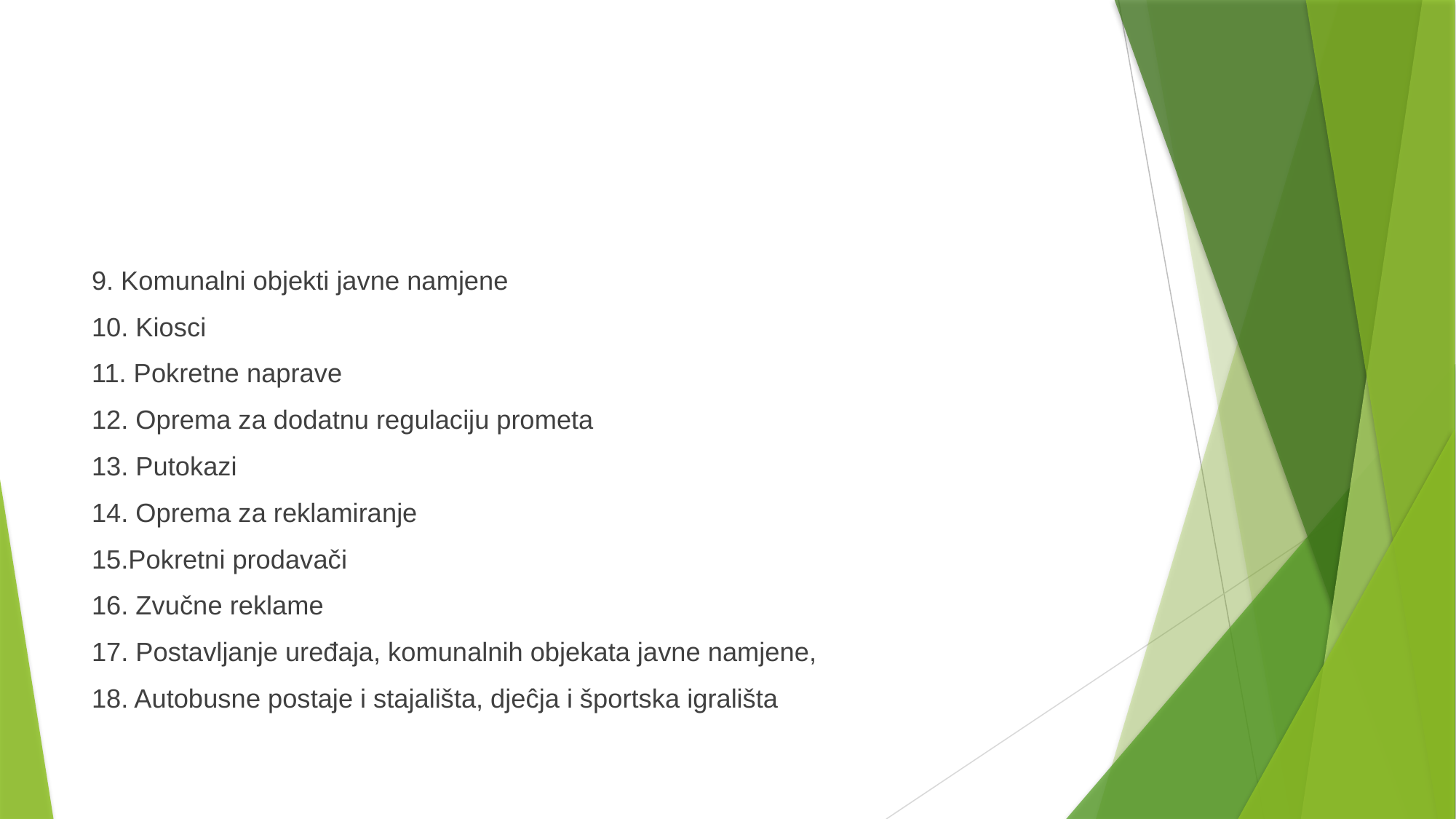

9. Komunalni objekti javne namjene
10. Kiosci
11. Pokretne naprave
12. Oprema za dodatnu regulaciju prometa
13. Putokazi
14. Oprema za reklamiranje
15.Pokretni prodavači
16. Zvučne reklame
17. Postavljanje uređaja, komunalnih objekata javne namjene,
18. Autobusne postaje i stajališta, djeĉja i športska igrališta